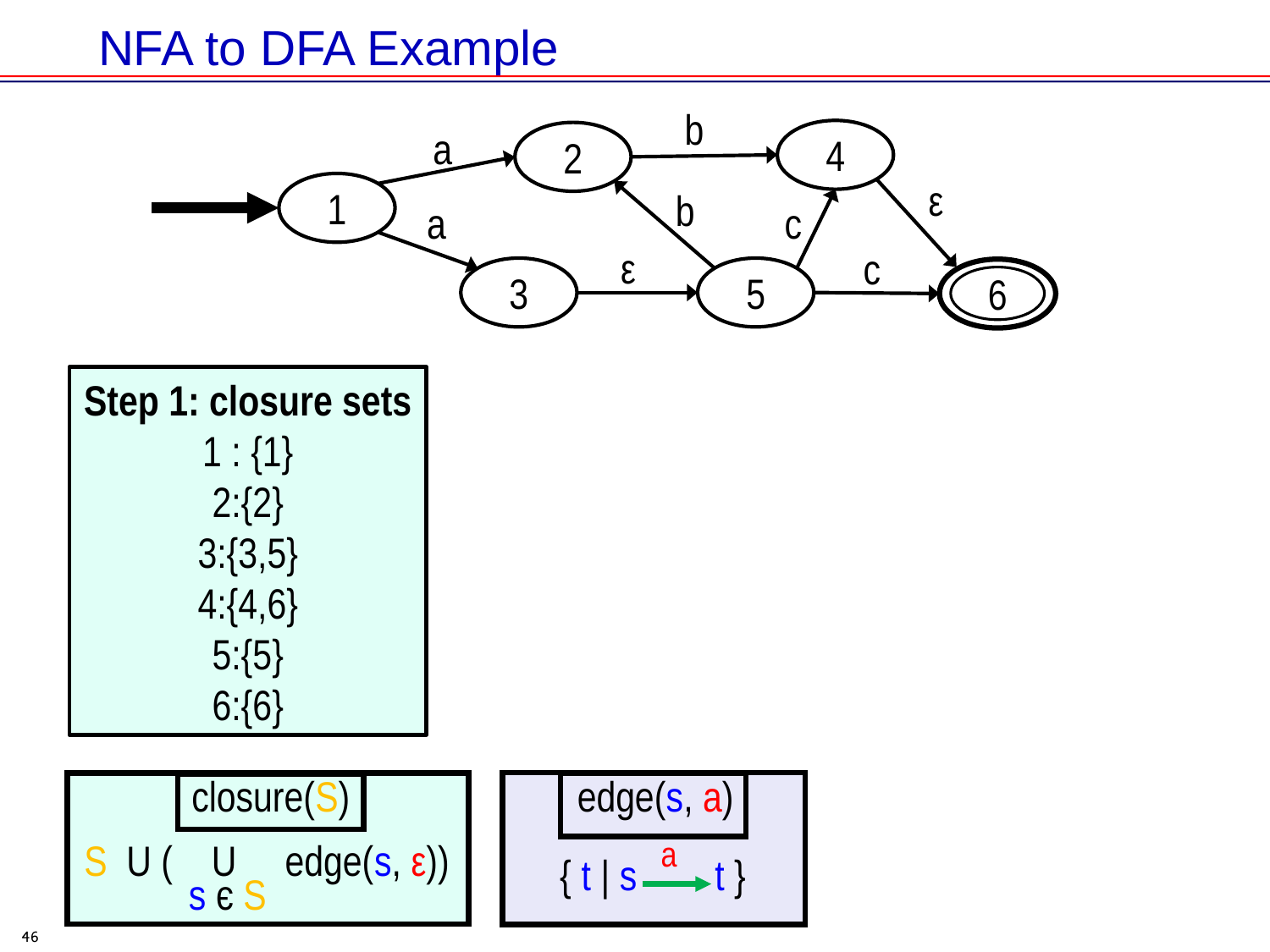

# NFA to DFA Example
b
a
4
2
ε
1
b
c
a
ε
c
3
5
6

Step 1: closure sets
1 : {1}
2:{2}
3:{3,5}
4:{4,6}
5:{5}
6:{6}
closure(S)

S  U (    U     edge(s, ε))
s є S
edge(s, a)

a
{ t | s        t }

46